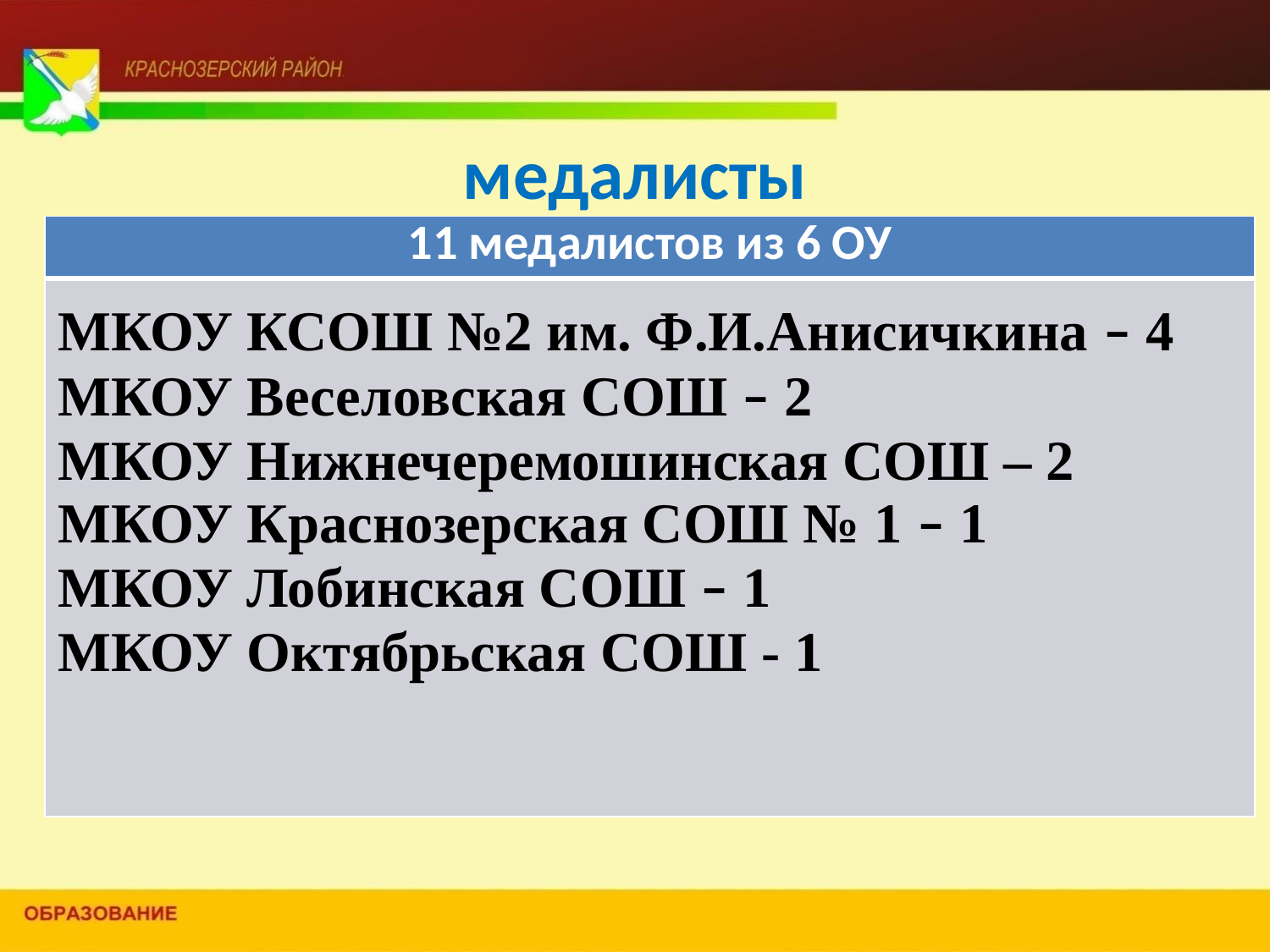

# медалисты
| 11 медалистов из 6 ОУ |
| --- |
| МКОУ КСОШ №2 им. Ф.И.Анисичкина – 4 МКОУ Веселовская СОШ – 2 МКОУ Нижнечеремошинская СОШ – 2 МКОУ Краснозерская СОШ № 1 – 1 МКОУ Лобинская СОШ – 1 МКОУ Октябрьская СОШ - 1 |